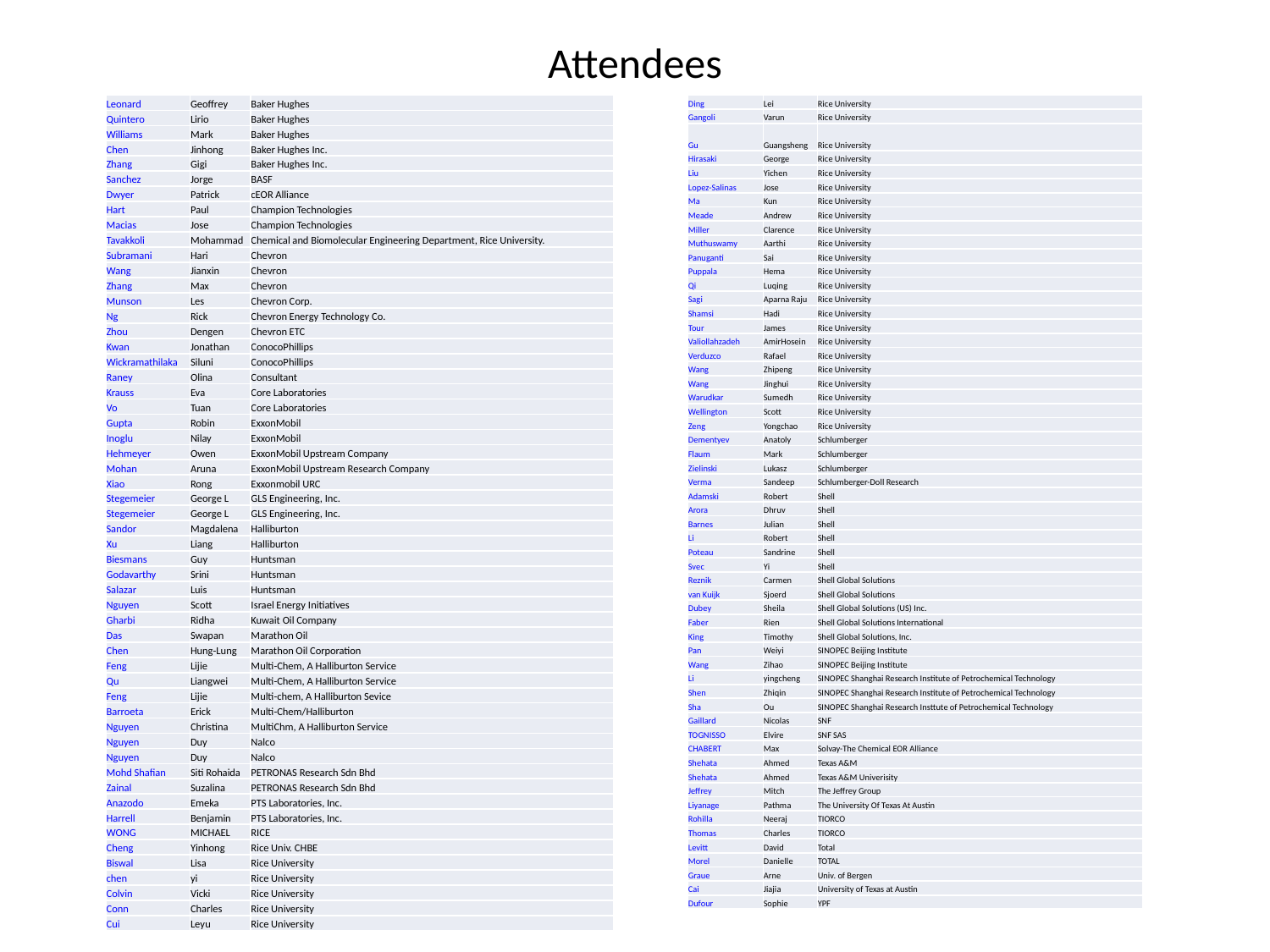

# Attendees
| Ding | Lei | Rice University |
| --- | --- | --- |
| Gangoli | Varun | Rice University |
| Gu | Guangsheng | Rice University |
| Hirasaki | George | Rice University |
| Liu | Yichen | Rice University |
| Lopez-Salinas | Jose | Rice University |
| Ma | Kun | Rice University |
| Meade | Andrew | Rice University |
| Miller | Clarence | Rice University |
| Muthuswamy | Aarthi | Rice University |
| Panuganti | Sai | Rice University |
| Puppala | Hema | Rice University |
| Qi | Luqing | Rice University |
| Sagi | Aparna Raju | Rice University |
| Shamsi | Hadi | Rice University |
| Tour | James | Rice University |
| Valiollahzadeh | AmirHosein | Rice University |
| Verduzco | Rafael | Rice University |
| Wang | Zhipeng | Rice University |
| Wang | Jinghui | Rice University |
| Warudkar | Sumedh | Rice University |
| Wellington | Scott | Rice University |
| Zeng | Yongchao | Rice University |
| Dementyev | Anatoly | Schlumberger |
| Flaum | Mark | Schlumberger |
| Zielinski | Lukasz | Schlumberger |
| Verma | Sandeep | Schlumberger-Doll Research |
| Adamski | Robert | Shell |
| Arora | Dhruv | Shell |
| Barnes | Julian | Shell |
| Li | Robert | Shell |
| Poteau | Sandrine | Shell |
| Svec | Yi | Shell |
| Reznik | Carmen | Shell Global Solutions |
| van Kuijk | Sjoerd | Shell Global Solutions |
| Dubey | Sheila | Shell Global Solutions (US) Inc. |
| Faber | Rien | Shell Global Solutions International |
| King | Timothy | Shell Global Solutions, Inc. |
| Pan | Weiyi | SINOPEC Beijing Institute |
| Wang | Zihao | SINOPEC Beijing Institute |
| Li | yingcheng | SINOPEC Shanghai Research Institute of Petrochemical Technology |
| Shen | Zhiqin | SINOPEC Shanghai Research Institute of Petrochemical Technology |
| Sha | Ou | SINOPEC Shanghai Research Insttute of Petrochemical Technology |
| Gaillard | Nicolas | SNF |
| TOGNISSO | Elvire | SNF SAS |
| CHABERT | Max | Solvay-The Chemical EOR Alliance |
| Shehata | Ahmed | Texas A&M |
| Shehata | Ahmed | Texas A&M Univerisity |
| Jeffrey | Mitch | The Jeffrey Group |
| Liyanage | Pathma | The University Of Texas At Austin |
| Rohilla | Neeraj | TIORCO |
| Thomas | Charles | TIORCO |
| Levitt | David | Total |
| Morel | Danielle | TOTAL |
| Graue | Arne | Univ. of Bergen |
| Cai | Jiajia | University of Texas at Austin |
| Dufour | Sophie | YPF |
| Leonard | Geoffrey | Baker Hughes |
| --- | --- | --- |
| Quintero | Lirio | Baker Hughes |
| Williams | Mark | Baker Hughes |
| Chen | Jinhong | Baker Hughes Inc. |
| Zhang | Gigi | Baker Hughes Inc. |
| Sanchez | Jorge | BASF |
| Dwyer | Patrick | cEOR Alliance |
| Hart | Paul | Champion Technologies |
| Macias | Jose | Champion Technologies |
| Tavakkoli | Mohammad | Chemical and Biomolecular Engineering Department, Rice University. |
| Subramani | Hari | Chevron |
| Wang | Jianxin | Chevron |
| Zhang | Max | Chevron |
| Munson | Les | Chevron Corp. |
| Ng | Rick | Chevron Energy Technology Co. |
| Zhou | Dengen | Chevron ETC |
| Kwan | Jonathan | ConocoPhillips |
| Wickramathilaka | Siluni | ConocoPhillips |
| Raney | Olina | Consultant |
| Krauss | Eva | Core Laboratories |
| Vo | Tuan | Core Laboratories |
| Gupta | Robin | ExxonMobil |
| Inoglu | Nilay | ExxonMobil |
| Hehmeyer | Owen | ExxonMobil Upstream Company |
| Mohan | Aruna | ExxonMobil Upstream Research Company |
| Xiao | Rong | Exxonmobil URC |
| Stegemeier | George L | GLS Engineering, Inc. |
| Stegemeier | George L | GLS Engineering, Inc. |
| Sandor | Magdalena | Halliburton |
| Xu | Liang | Halliburton |
| Biesmans | Guy | Huntsman |
| Godavarthy | Srini | Huntsman |
| Salazar | Luis | Huntsman |
| Nguyen | Scott | Israel Energy Initiatives |
| Gharbi | Ridha | Kuwait Oil Company |
| Das | Swapan | Marathon Oil |
| Chen | Hung-Lung | Marathon Oil Corporation |
| Feng | Lijie | Multi-Chem, A Halliburton Service |
| Qu | Liangwei | Multi-Chem, A Halliburton Service |
| Feng | Lijie | Multi-chem, A Halliburton Sevice |
| Barroeta | Erick | Multi-Chem/Halliburton |
| Nguyen | Christina | MultiChm, A Halliburton Service |
| Nguyen | Duy | Nalco |
| Nguyen | Duy | Nalco |
| Mohd Shafian | Siti Rohaida | PETRONAS Research Sdn Bhd |
| Zainal | Suzalina | PETRONAS Research Sdn Bhd |
| Anazodo | Emeka | PTS Laboratories, Inc. |
| Harrell | Benjamin | PTS Laboratories, Inc. |
| WONG | MICHAEL | RICE |
| Cheng | Yinhong | Rice Univ. CHBE |
| Biswal | Lisa | Rice University |
| chen | yi | Rice University |
| Colvin | Vicki | Rice University |
| Conn | Charles | Rice University |
| Cui | Leyu | Rice University |